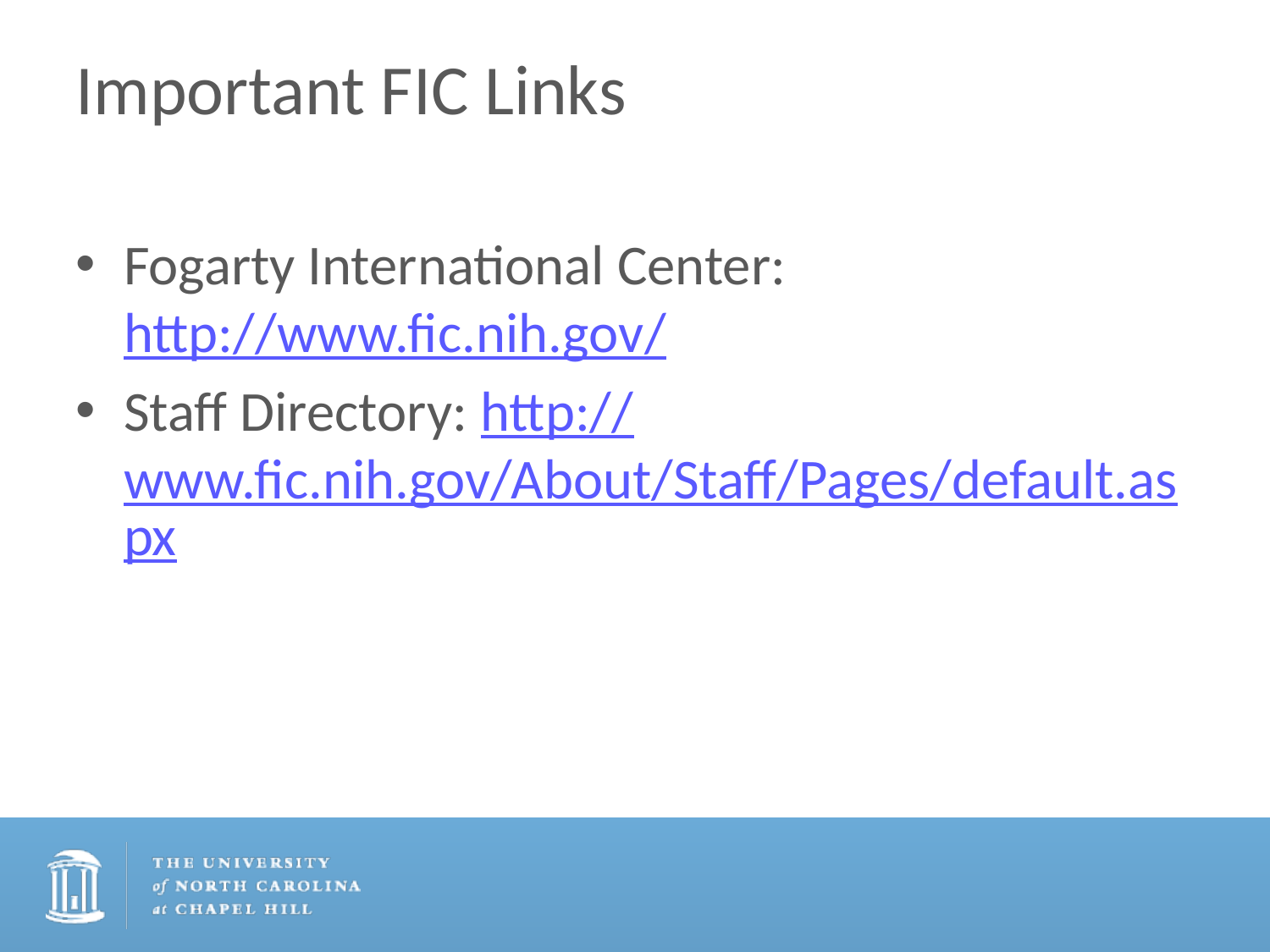

# Important FIC Links
Fogarty International Center: http://www.fic.nih.gov/
Staff Directory: http://www.fic.nih.gov/About/Staff/Pages/default.aspx